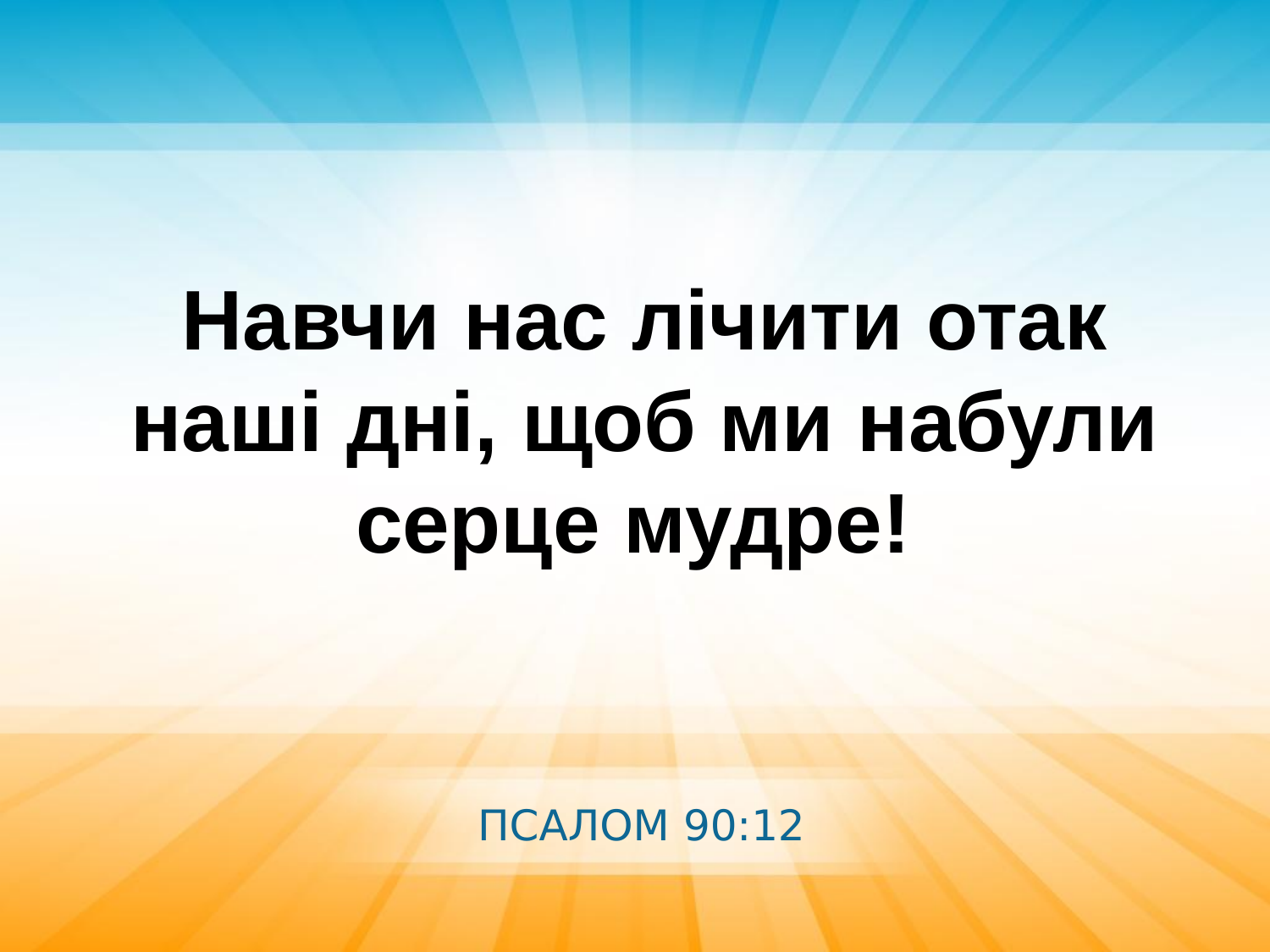

Навчи нас лічити отак
наші дні, щоб ми набули серце мудре!
ПСАЛОМ 90:12